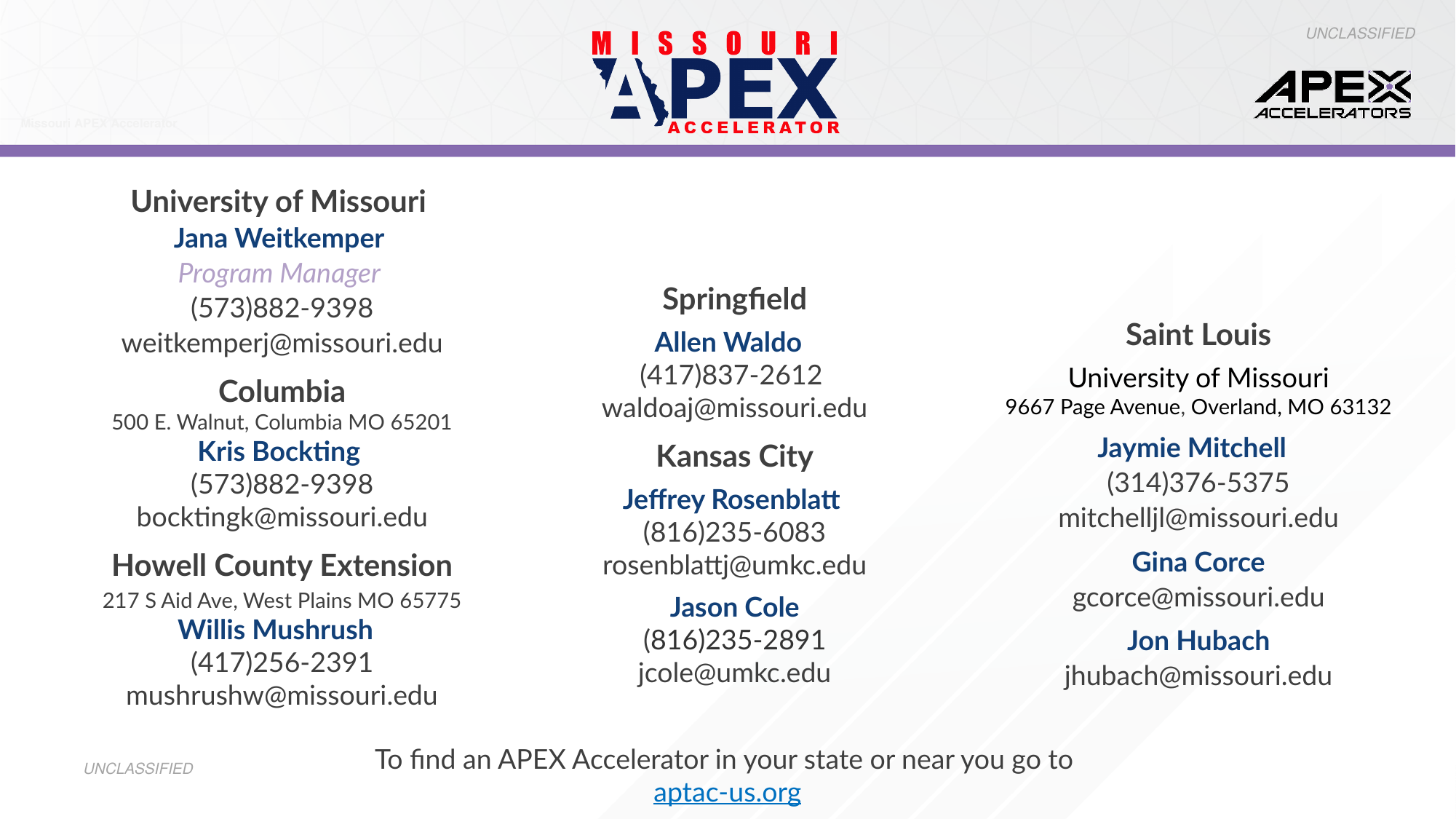

# Missouri APEX Accelerator
University of Missouri
Jana Weitkemper
Program Manager
(573)882-9398
weitkemperj@missouri.edu
Columbia
500 E. Walnut, Columbia MO 65201
Kris Bockting
(573)882-9398
bocktingk@missouri.edu
Howell County Extension
217 S Aid Ave, West Plains MO 65775
Willis Mushrush
(417)256-2391
mushrushw@missouri.edu

Springfield
Allen Waldo
(417)837-2612  waldoaj@missouri.edu
Kansas City
Jeffrey Rosenblatt
(816)235-6083
rosenblattj@umkc.edu
Jason Cole
(816)235-2891
jcole@umkc.edu
Saint Louis
University of Missouri
9667 Page Avenue, Overland, MO 63132
Jaymie Mitchell
(314)376-5375
mitchelljl@missouri.edu
Gina Corce
gcorce@missouri.edu
Jon Hubach
jhubach@missouri.edu
To find an APEX Accelerator in your state or near you go to
aptac-us.org